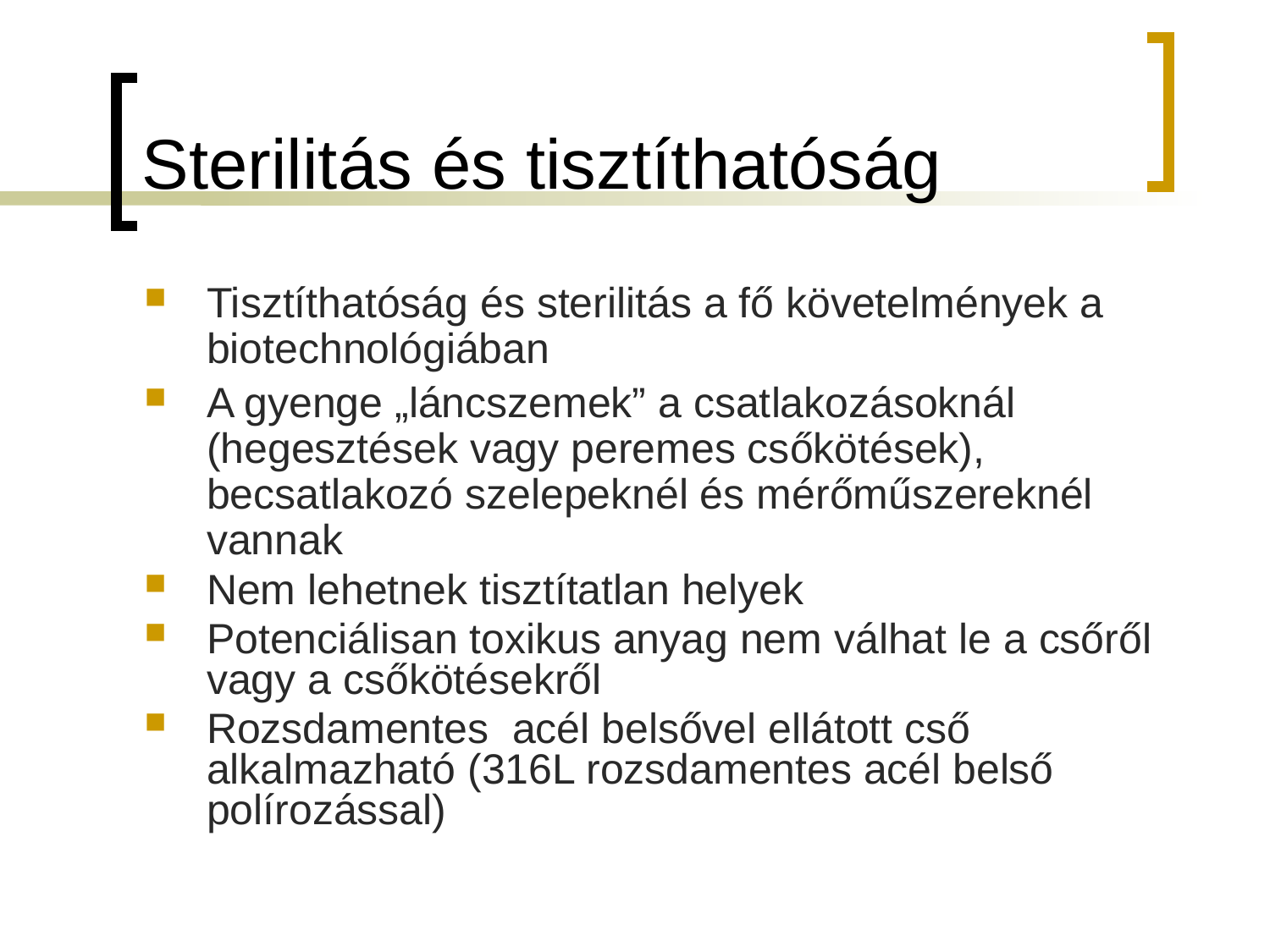

# Sterilitás és tisztíthatóság
Tisztíthatóság és sterilitás a fő követelmények a biotechnológiában
A gyenge „láncszemek” a csatlakozásoknál (hegesztések vagy peremes csőkötések), becsatlakozó szelepeknél és mérőműszereknél vannak
Nem lehetnek tisztítatlan helyek
Potenciálisan toxikus anyag nem válhat le a csőről vagy a csőkötésekről
Rozsdamentes  acél belsővel ellátott cső alkalmazható (316L rozsdamentes acél belső polírozással)